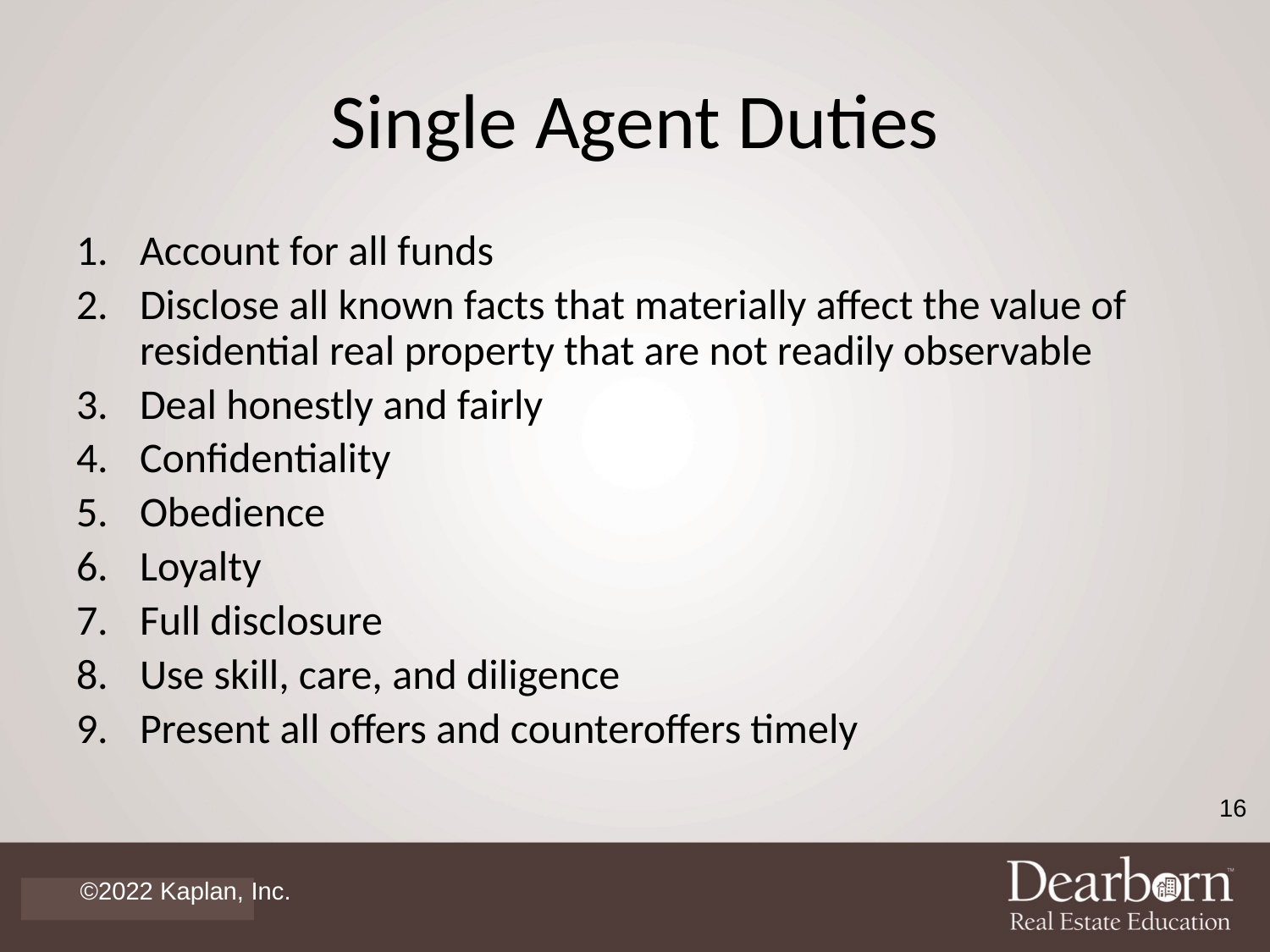

# Single Agent Duties
Account for all funds
Disclose all known facts that materially affect the value of residential real property that are not readily observable
Deal honestly and fairly
Confidentiality
Obedience
Loyalty
Full disclosure
Use skill, care, and diligence
Present all offers and counteroffers timely
16